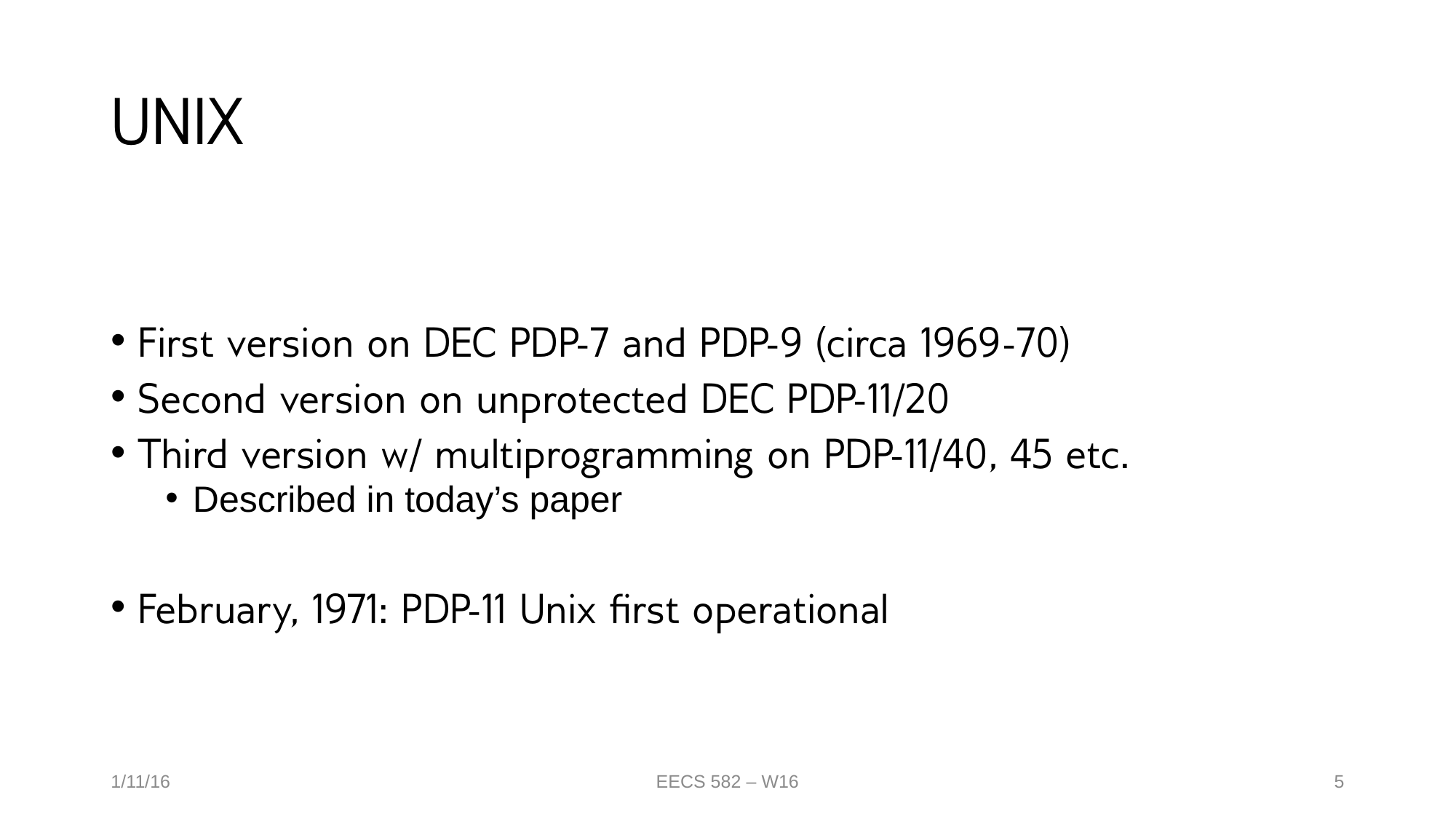

# UNIX
First version on DEC PDP-7 and PDP-9 (circa 1969-70)
Second version on unprotected DEC PDP-11/20
Third version w/ multiprogramming on PDP-11/40, 45 etc.
Described in today’s paper

February, 1971: PDP-11 Unix first operational
1/11/16
EECS 582 – W16
5